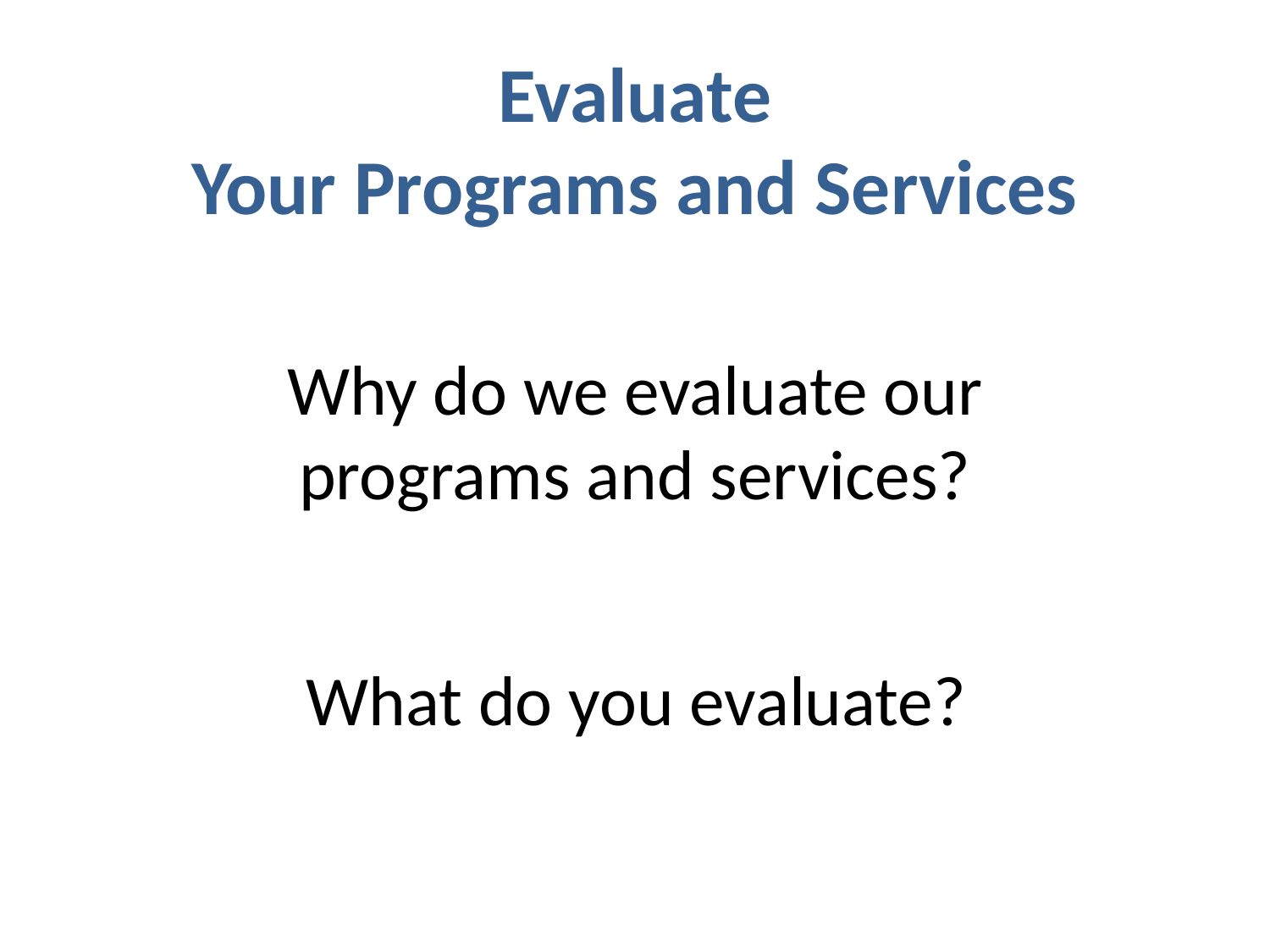

Evaluate
Your Programs and Services

Why do we evaluate our programs and services?
What do you evaluate?